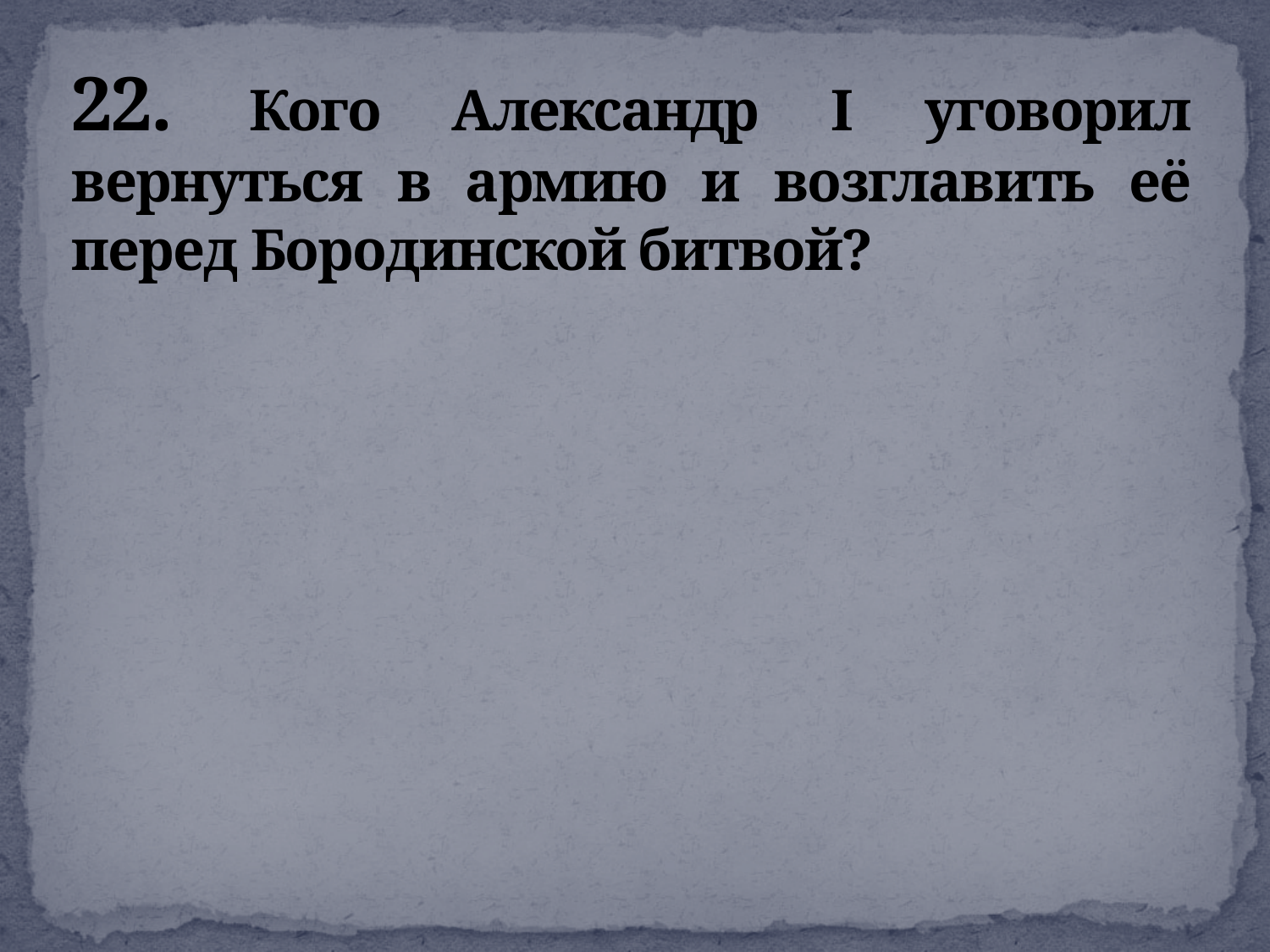

# 22. Кого Александр I уговорил вернуться в армию и возглавить её перед Бородинской битвой?